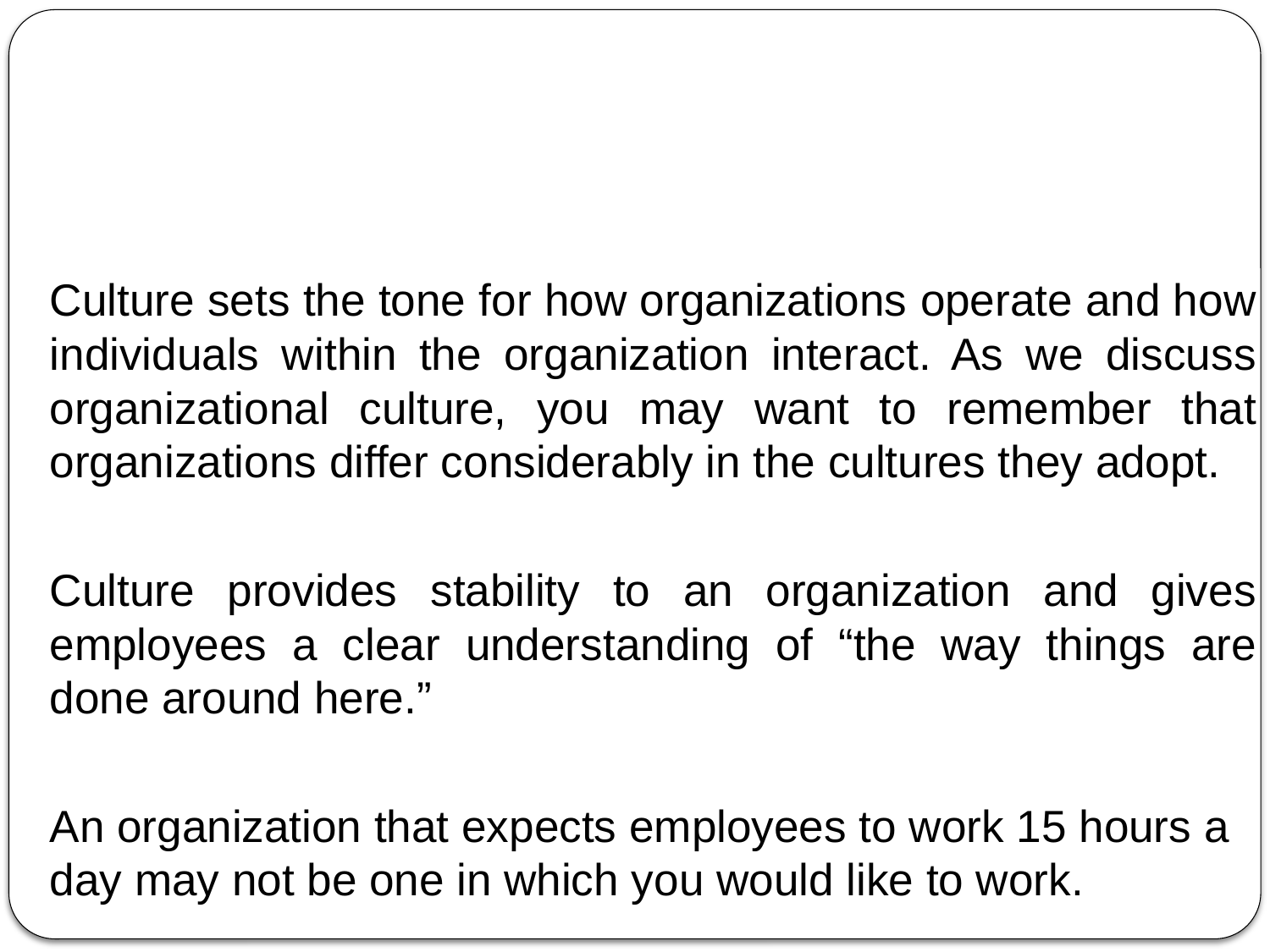

#

	Culture sets the tone for how organizations operate and how individuals within the organization interact. As we discuss organizational culture, you may want to remember that organizations differ considerably in the cultures they adopt.

	Culture provides stability to an organization and gives employees a clear understanding of “the way things are done around here.”

	An organization that expects employees to work 15 hours a day may not be one in which you would like to work.